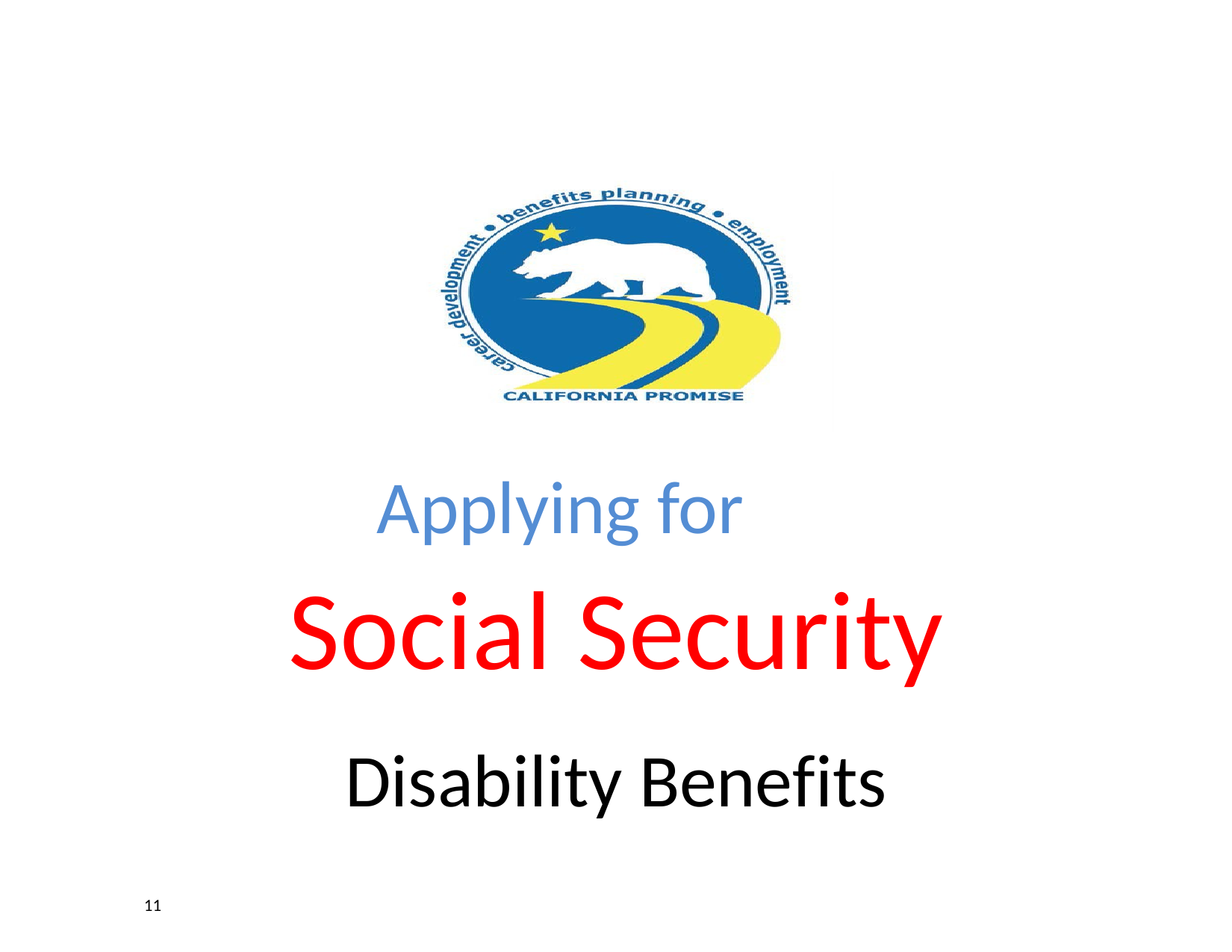

Applying for
Social Security
Disability Benefits
11